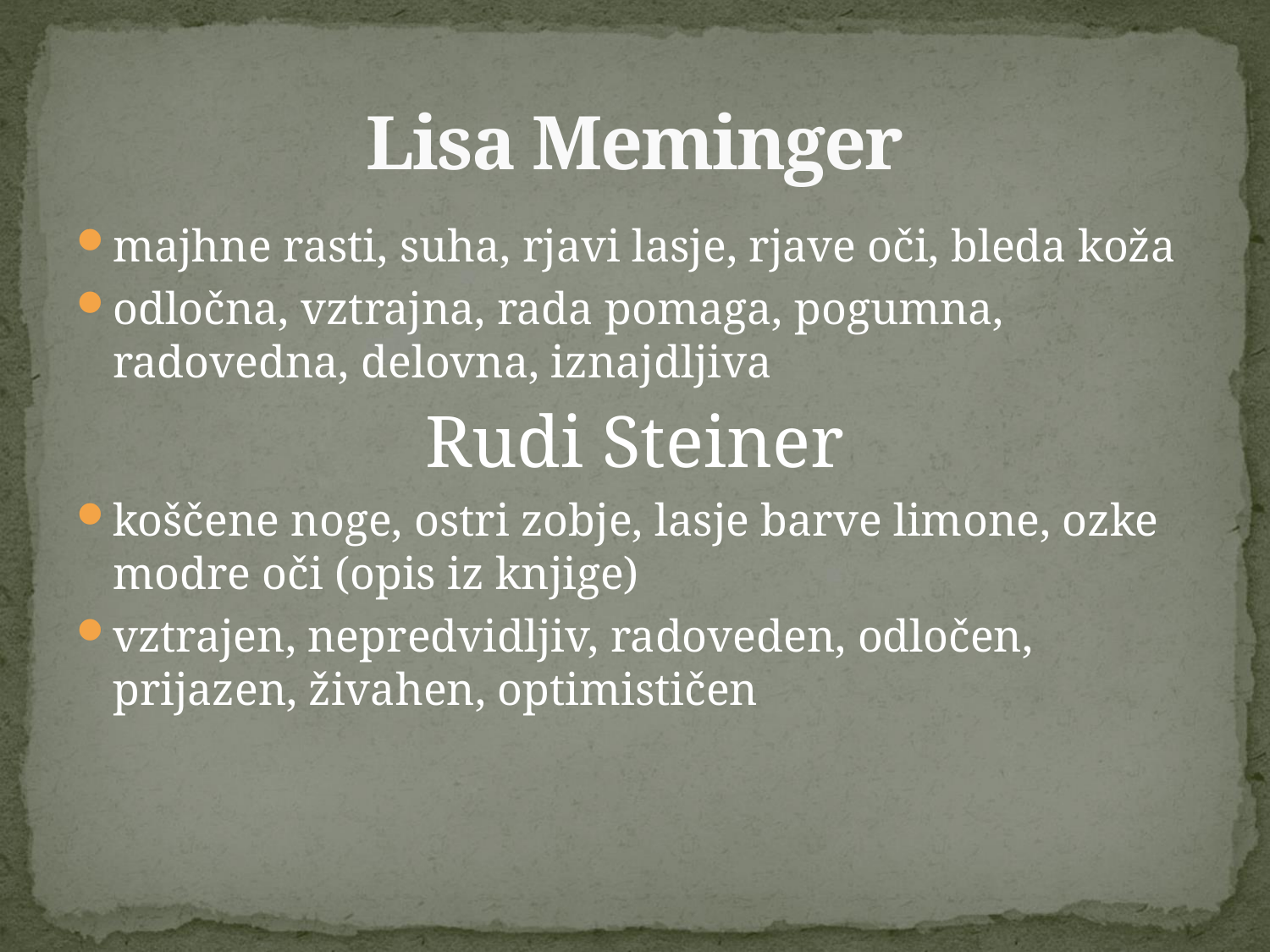

# Lisa Meminger
majhne rasti, suha, rjavi lasje, rjave oči, bleda koža
odločna, vztrajna, rada pomaga, pogumna, radovedna, delovna, iznajdljiva
Rudi Steiner
koščene noge, ostri zobje, lasje barve limone, ozke modre oči (opis iz knjige)
vztrajen, nepredvidljiv, radoveden, odločen, prijazen, živahen, optimističen